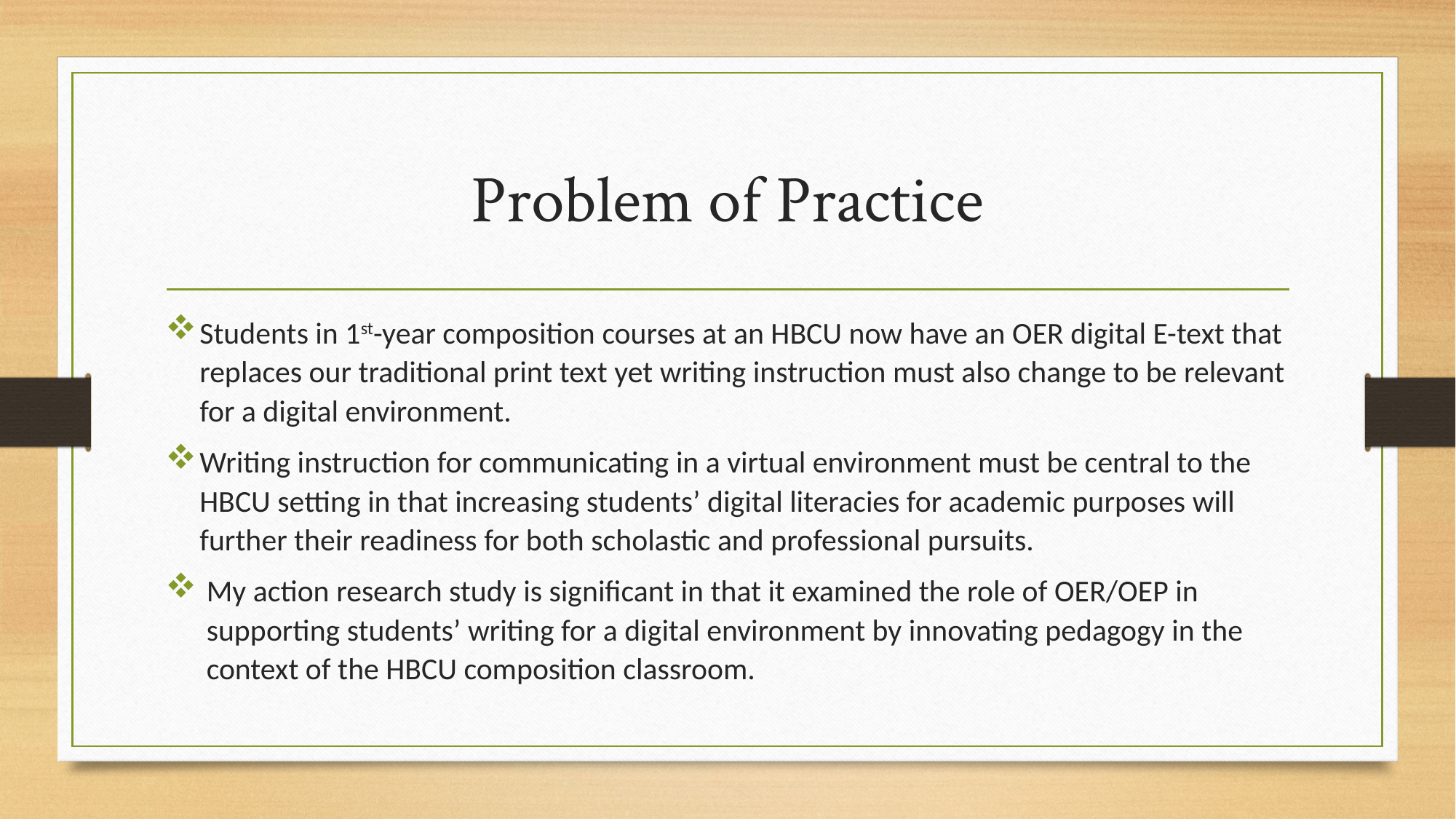

# Problem of Practice
Students in 1st-year composition courses at an HBCU now have an OER digital E-text that replaces our traditional print text yet writing instruction must also change to be relevant for a digital environment.
Writing instruction for communicating in a virtual environment must be central to the HBCU setting in that increasing students’ digital literacies for academic purposes will further their readiness for both scholastic and professional pursuits.
My action research study is significant in that it examined the role of OER/OEP in supporting students’ writing for a digital environment by innovating pedagogy in the context of the HBCU composition classroom.